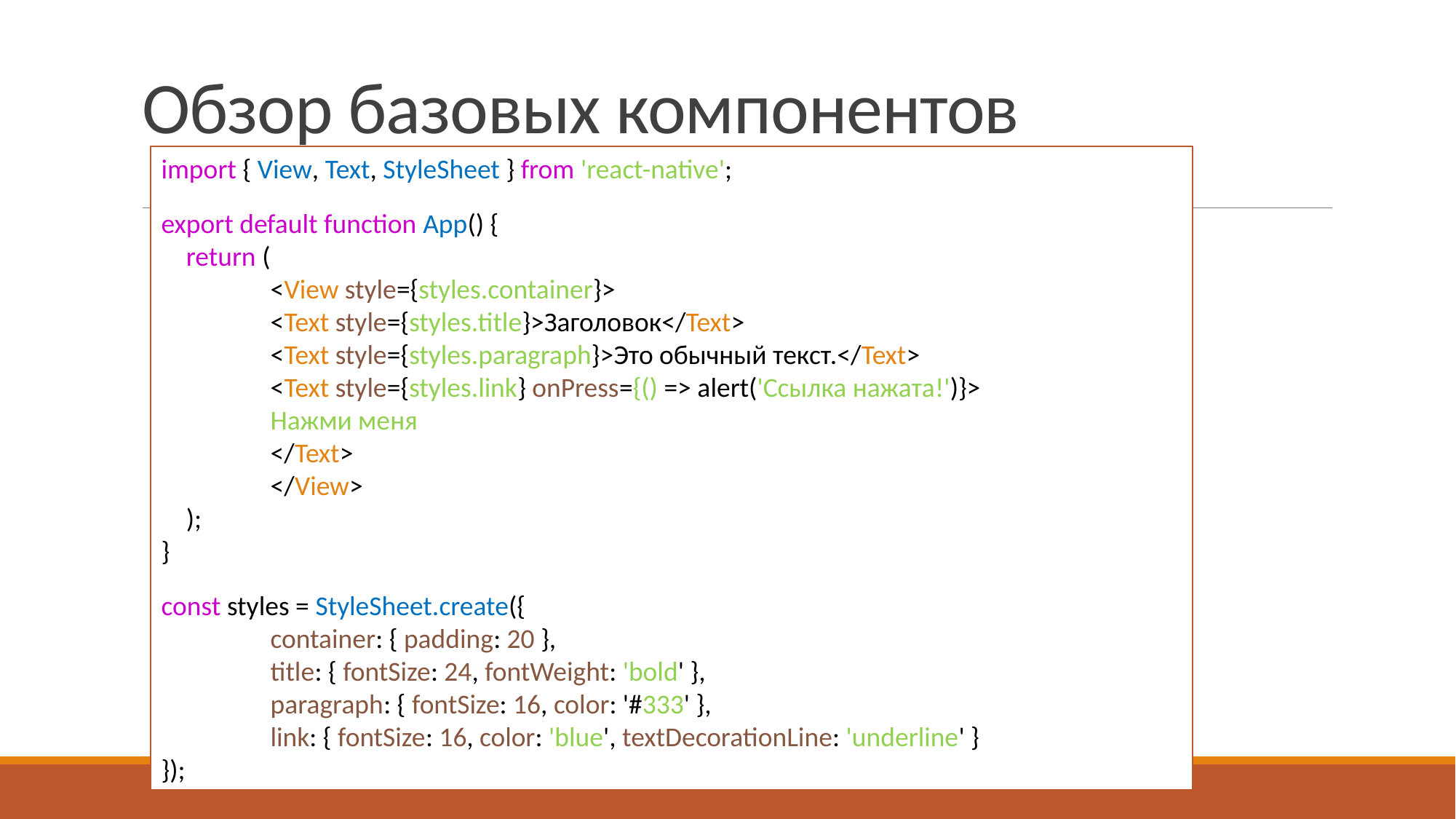

# Обзор базовых компонентов
import { View, Text, StyleSheet } from 'react-native';

export default function App() {
    return (
	<View style={styles.container}>
	<Text style={styles.title}>Заголовок</Text>
	<Text style={styles.paragraph}>Это обычный текст.</Text>
	<Text style={styles.link} onPress={() => alert('Ссылка нажата!')}>
	Нажми меня
	</Text>
	</View>
    );
}

const styles = StyleSheet.create({
	container: { padding: 20 },
	title: { fontSize: 24, fontWeight: 'bold' },
	paragraph: { fontSize: 16, color: '#333' },
	link: { fontSize: 16, color: 'blue', textDecorationLine: 'underline' }
});
View — контейнер для других компонентов, аналог div в вебе
Работает как div в HTML.
Поддерживает стилизацию через StyleSheet.
Можно управлять размерами, отступами, выравниванием.
Может содержать другие компоненты внутри
Text — отображение текста с возможностью стилизации
Button — встроенная кнопка, обработка нажатий через onPress
Alert — всплывающие уведомления и подтверждения
Image — отображение изображений (локальных и с URL)